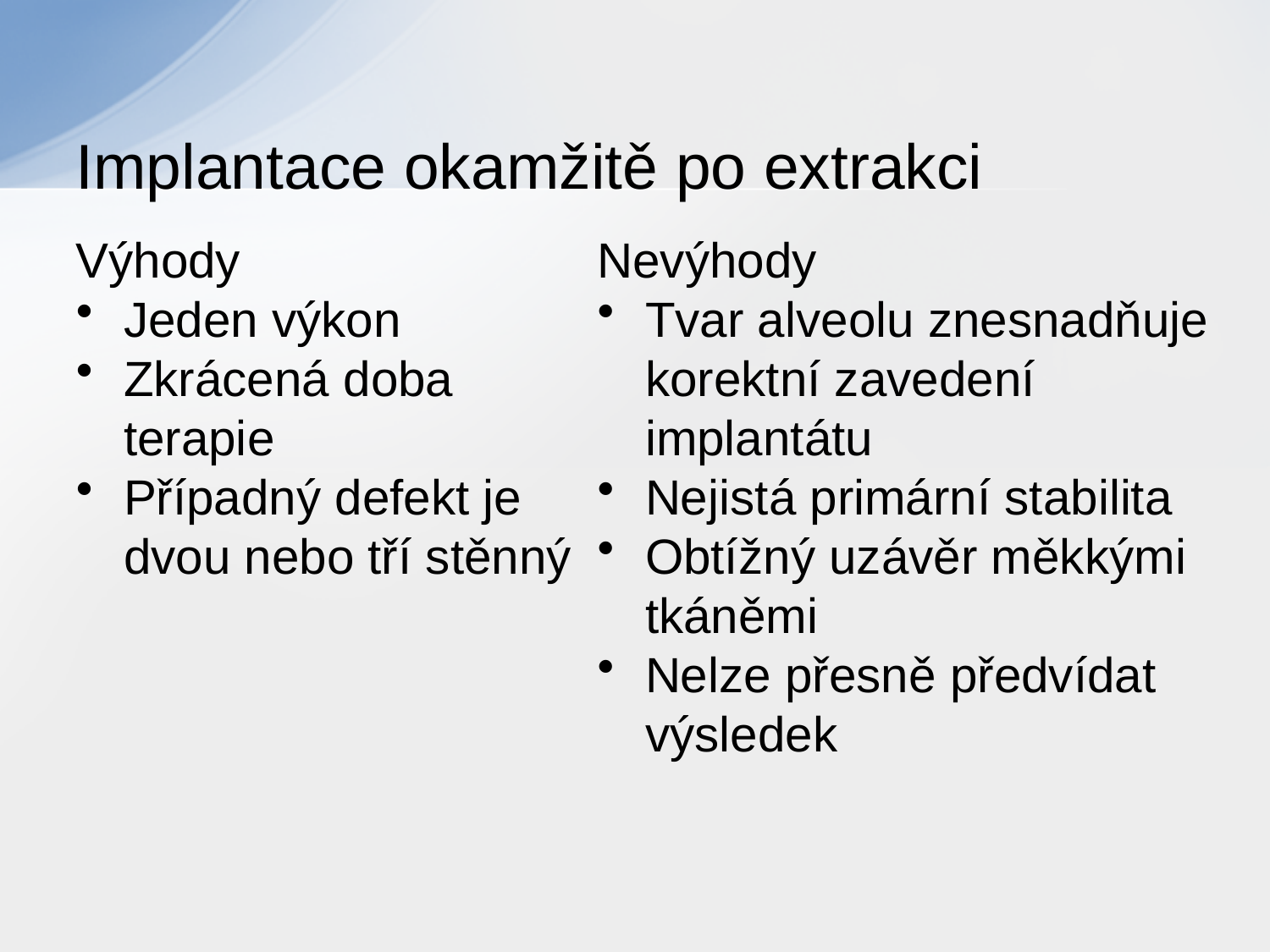

# Implantace okamžitě po extrakci
Výhody
Jeden výkon
Zkrácená doba terapie
Případný defekt je dvou nebo tří stěnný

Nevýhody
Tvar alveolu znesnadňuje korektní zavedení implantátu
Nejistá primární stabilita
Obtížný uzávěr měkkými tkáněmi
Nelze přesně předvídat výsledek